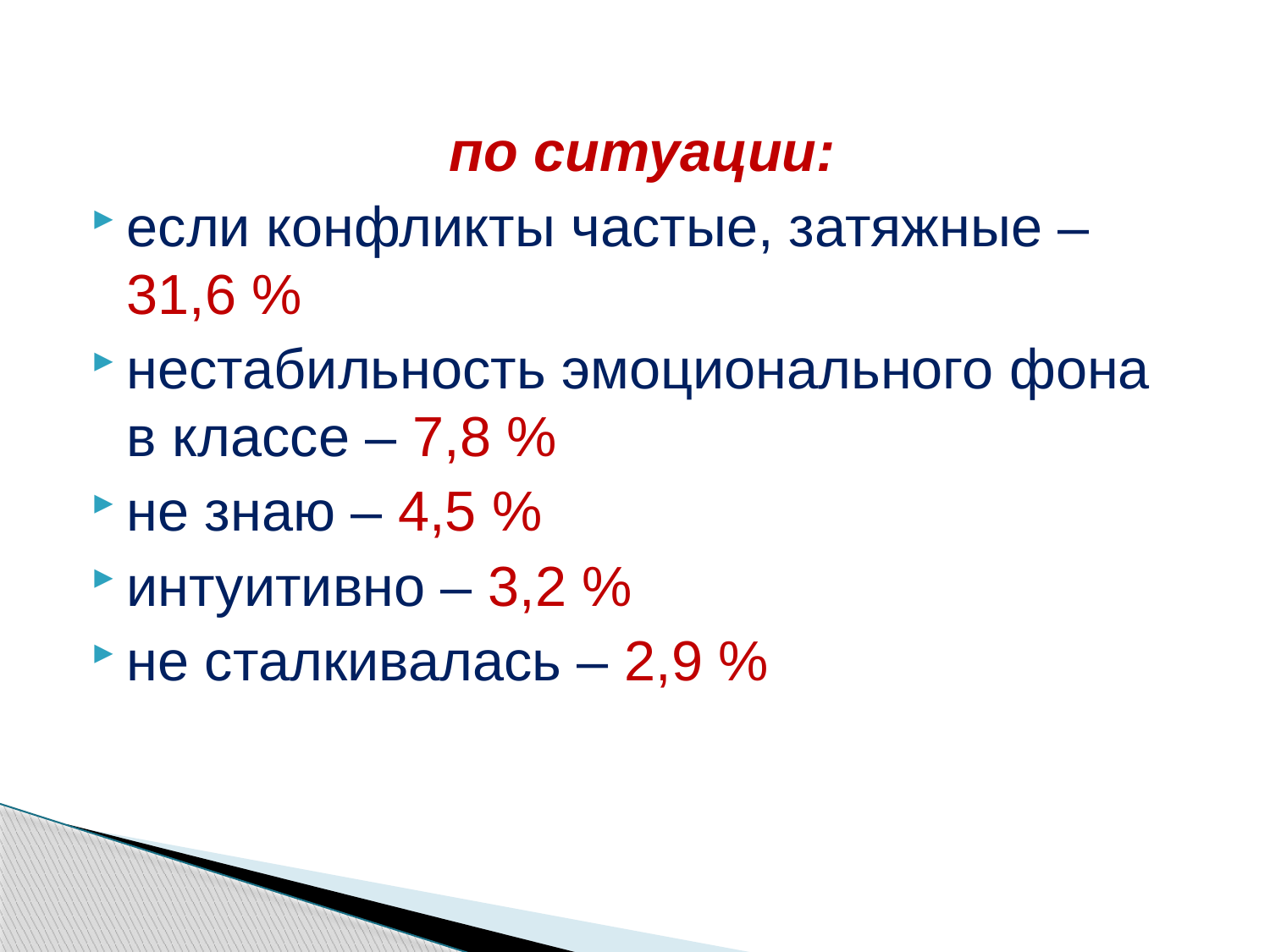

по ситуации:
если конфликты частые, затяжные – 31,6 %
нестабильность эмоционального фона в классе – 7,8 %
не знаю – 4,5 %
интуитивно – 3,2 %
не сталкивалась – 2,9 %